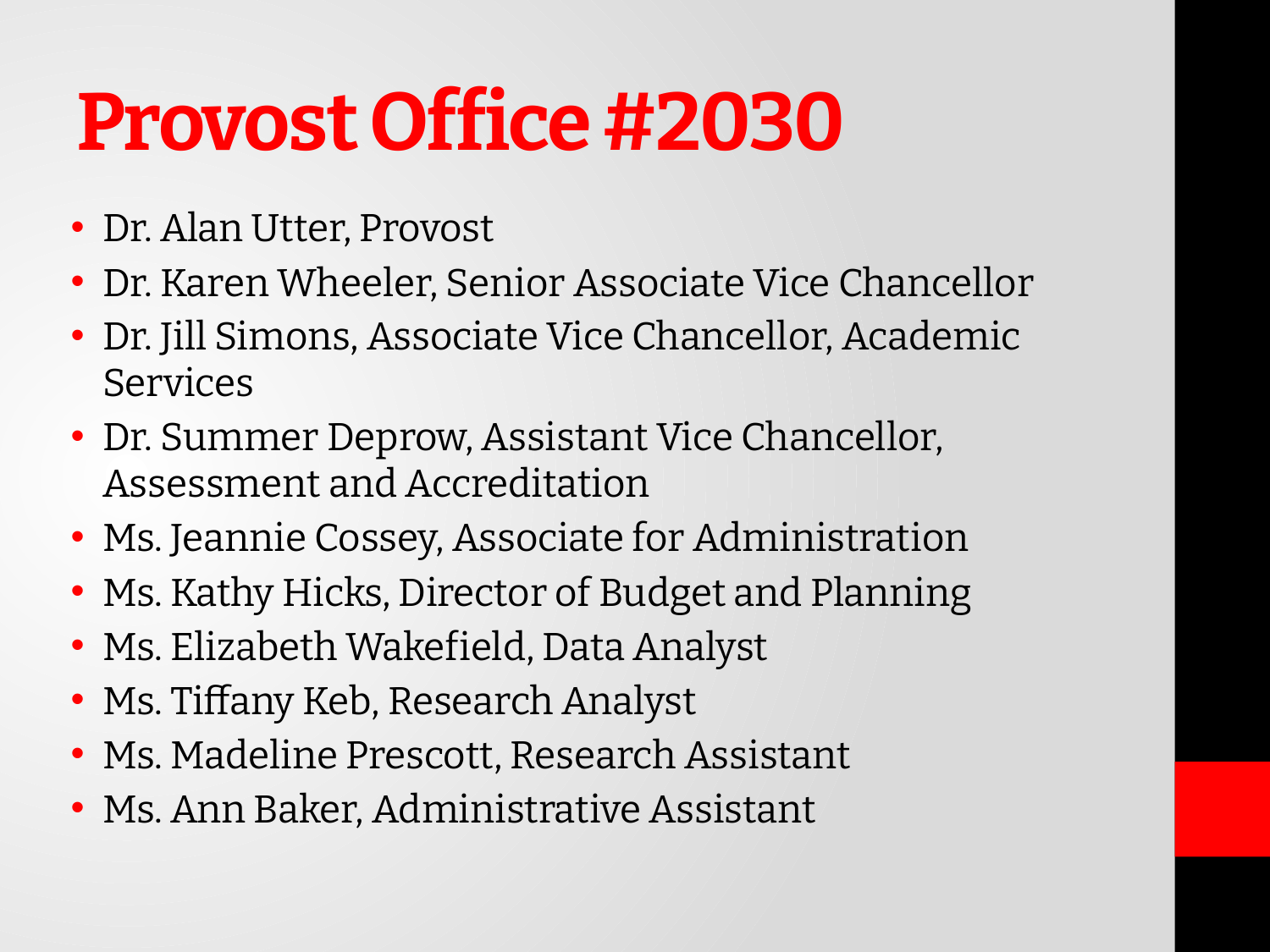

# Provost Office #2030
Dr. Alan Utter, Provost
Dr. Karen Wheeler, Senior Associate Vice Chancellor
Dr. Jill Simons, Associate Vice Chancellor, Academic Services
Dr. Summer Deprow, Assistant Vice Chancellor, Assessment and Accreditation
Ms. Jeannie Cossey, Associate for Administration
Ms. Kathy Hicks, Director of Budget and Planning
Ms. Elizabeth Wakefield, Data Analyst
Ms. Tiffany Keb, Research Analyst
Ms. Madeline Prescott, Research Assistant
Ms. Ann Baker, Administrative Assistant